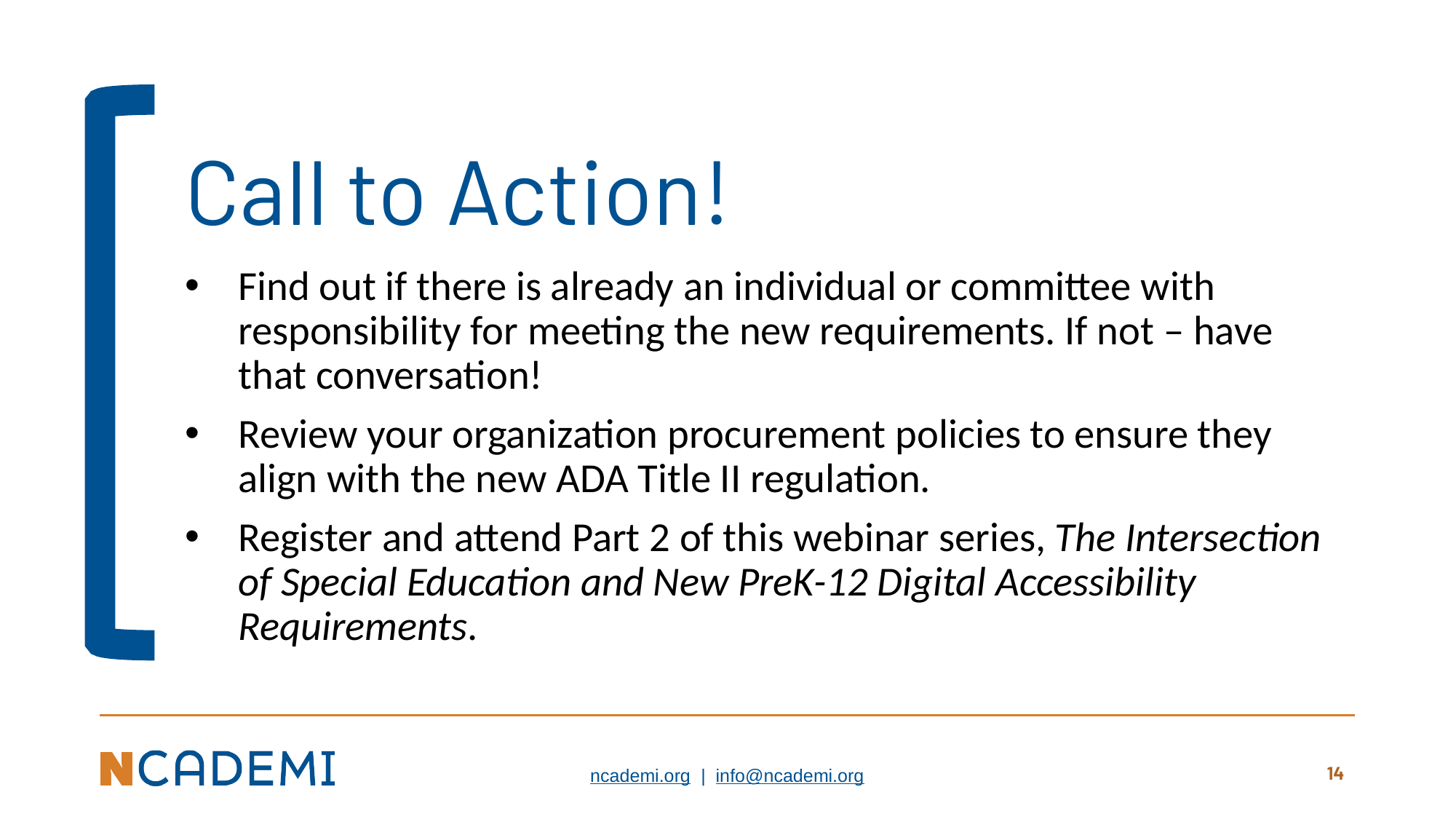

# Call to Action!
Find out if there is already an individual or committee with responsibility for meeting the new requirements. If not – have that conversation!
Review your organization procurement policies to ensure they align with the new ADA Title II regulation.
Register and attend Part 2 of this webinar series, The Intersection of Special Education and New PreK-12 Digital Accessibility Requirements.
14